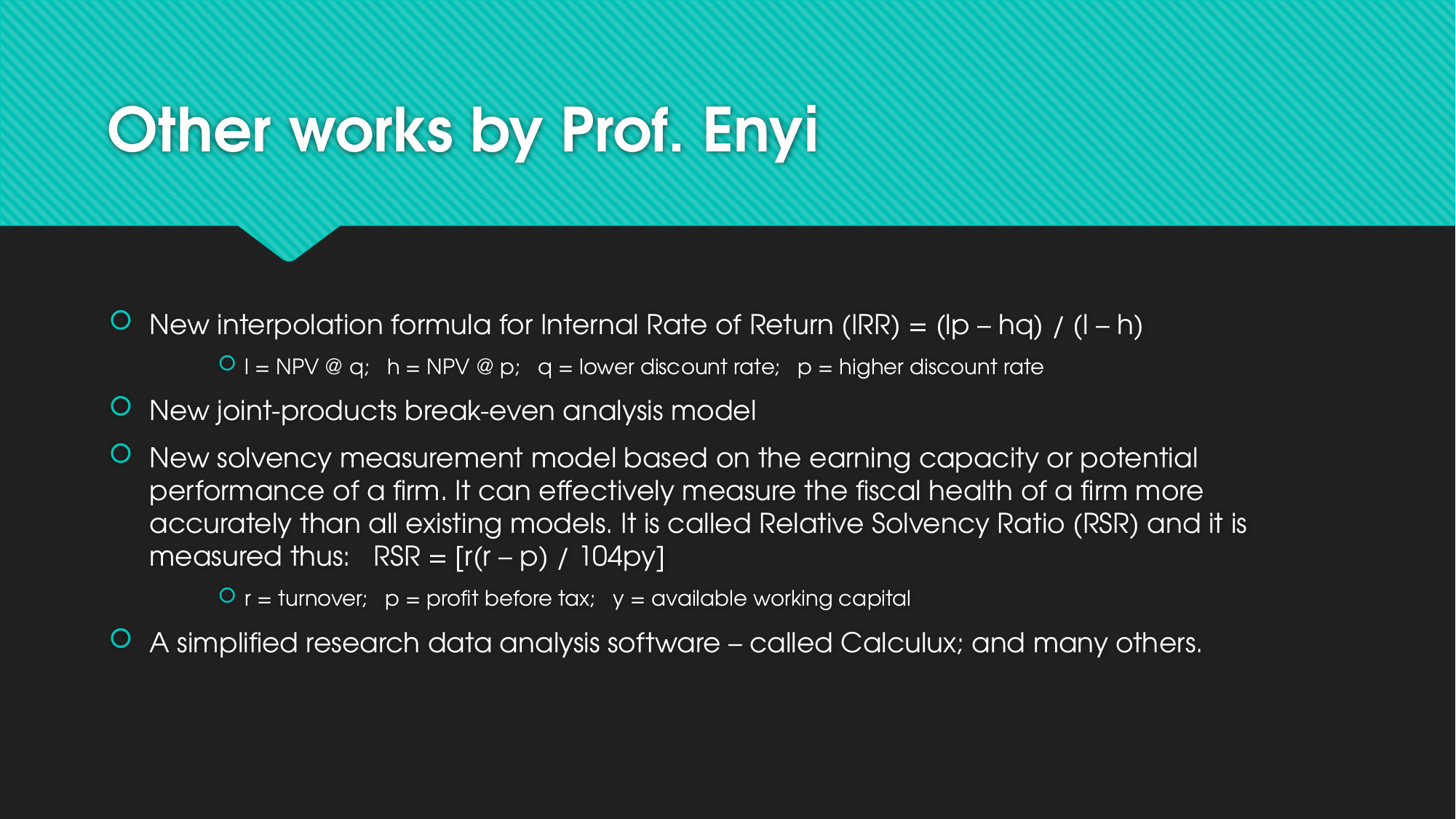

# Other works by Prof. Enyi
New interpolation formula for Internal Rate of Return (IRR) = (lp – hq) / (l – h)
l = NPV @ q;   h = NPV @ p;   q = lower discount rate;   p = higher discount rate
New joint-products break-even analysis model
New solvency measurement model based on the earning capacity or potential performance of a firm. It can effectively measure the fiscal health of a firm more accurately than all existing models. It is called Relative Solvency Ratio (RSR) and it is measured thus:   RSR = [r(r – p) / 104py]
r = turnover;   p = profit before tax;   y = available working capital
A simplified research data analysis software – called Calculux; and many others.